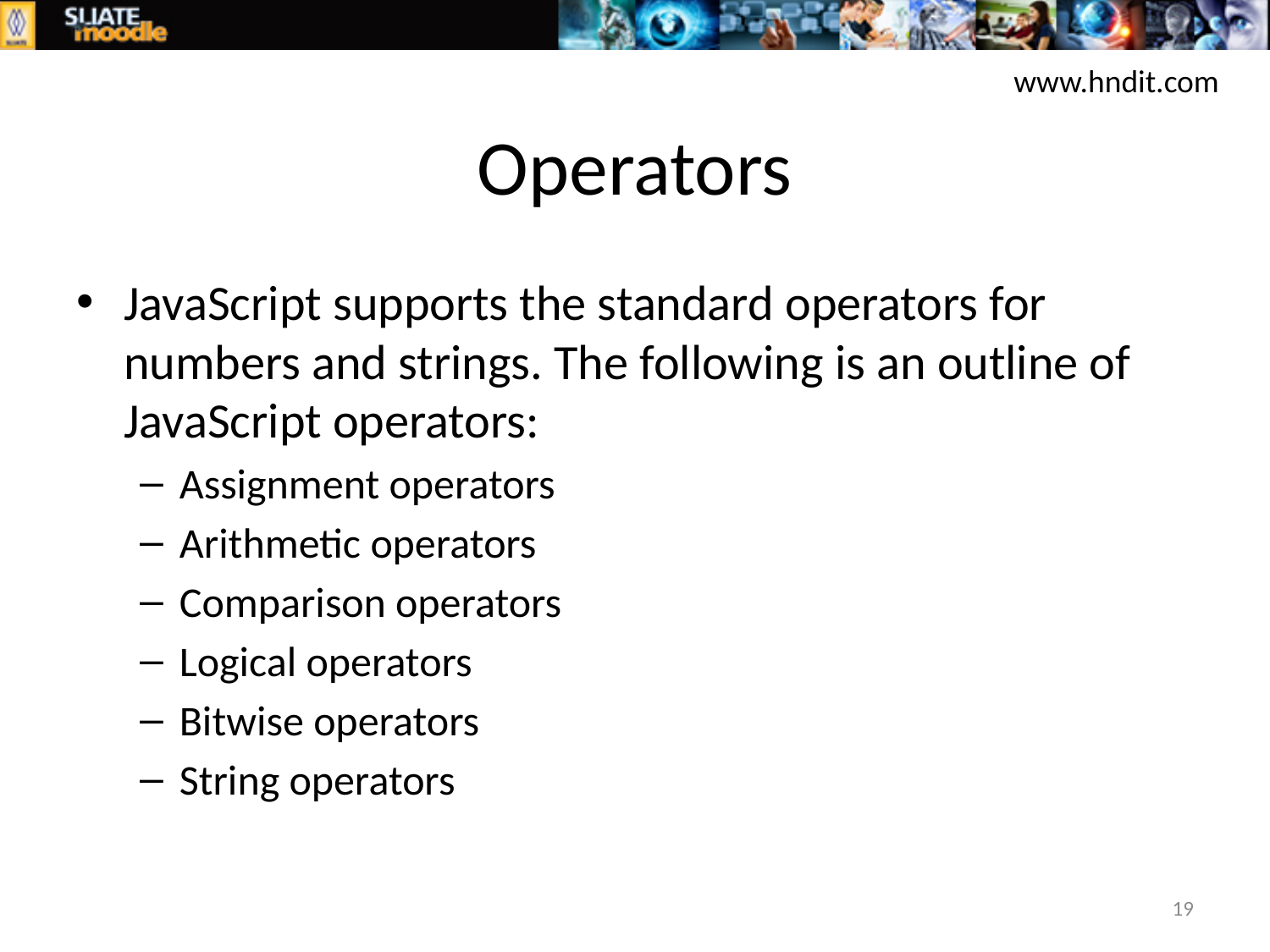

www.hndit.com
# Operators
JavaScript supports the standard operators for numbers and strings. The following is an outline of JavaScript operators:
Assignment operators
Arithmetic operators
Comparison operators
Logical operators
Bitwise operators
String operators

19